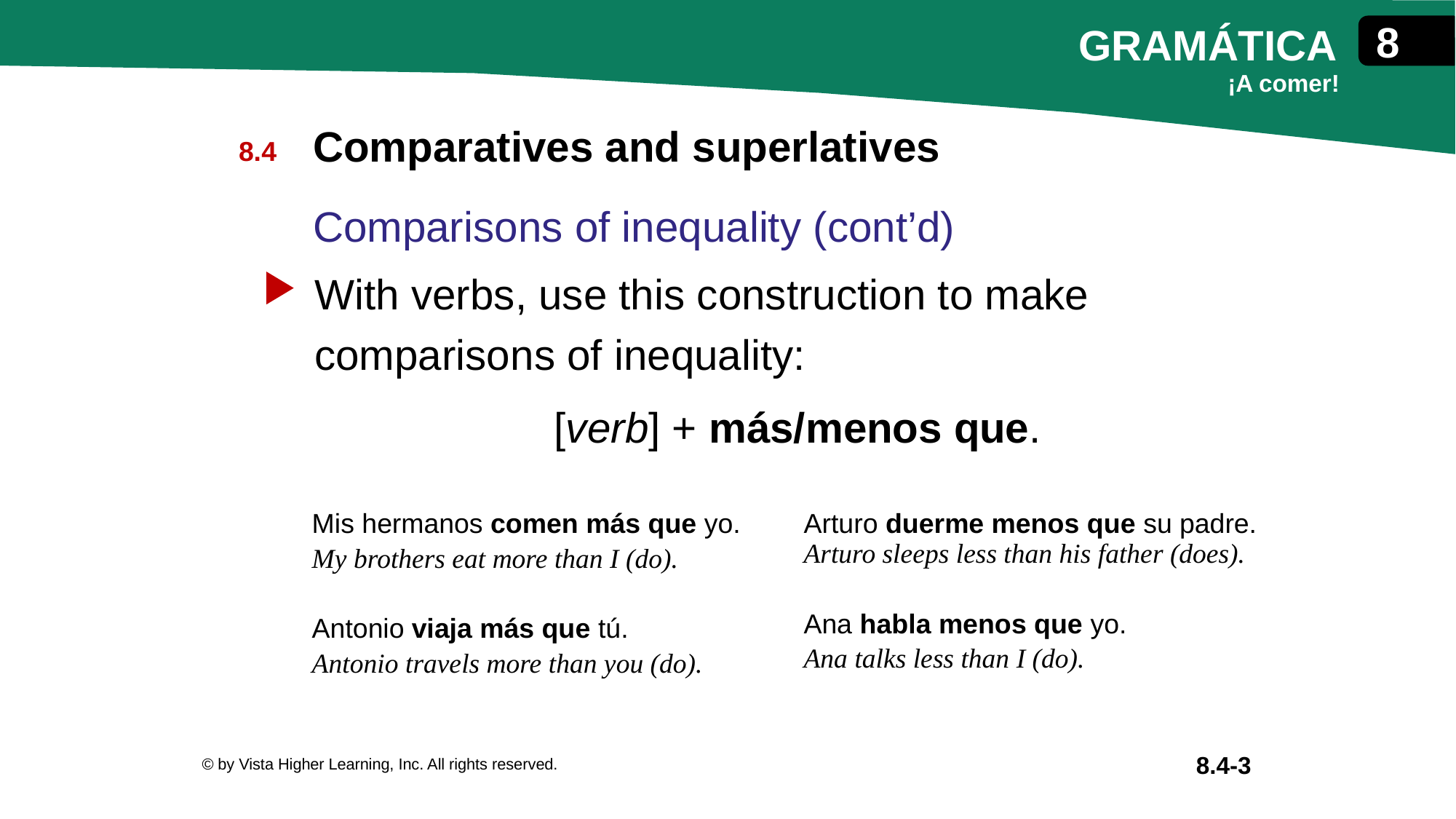

Comparatives and superlatives
Comparisons of inequality (cont’d)
With verbs, use this construction to make comparisons of inequality:
[verb] + más/menos que.

| Mis hermanos comen más que yo. My brothers eat more than I (do). Antonio viaja más que tú. Antonio travels more than you (do). | Arturo duerme menos que su padre. Arturo sleeps less than his father (does). Ana habla menos que yo. Ana talks less than I (do). |
| --- | --- |
© by Vista Higher Learning, Inc. All rights reserved.
8.4-3